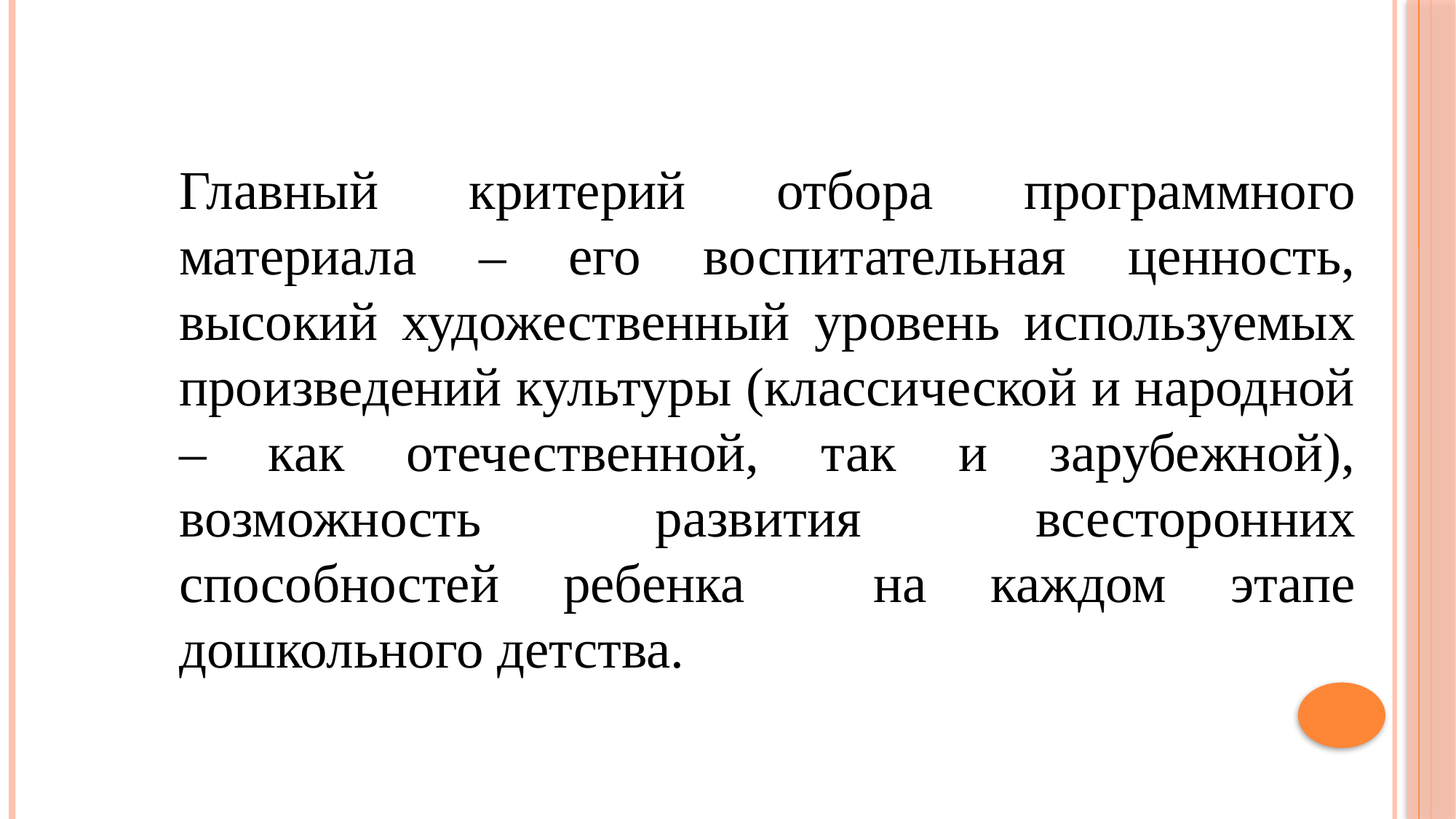

Главный критерий отбора программного материала – его воспитательная ценность, высокий художественный уровень используемых произведений культуры (классической и народной – как отечественной, так и зарубежной), возможность развития всесторонних способностей ребенка  на каждом этапе дошкольного детства.